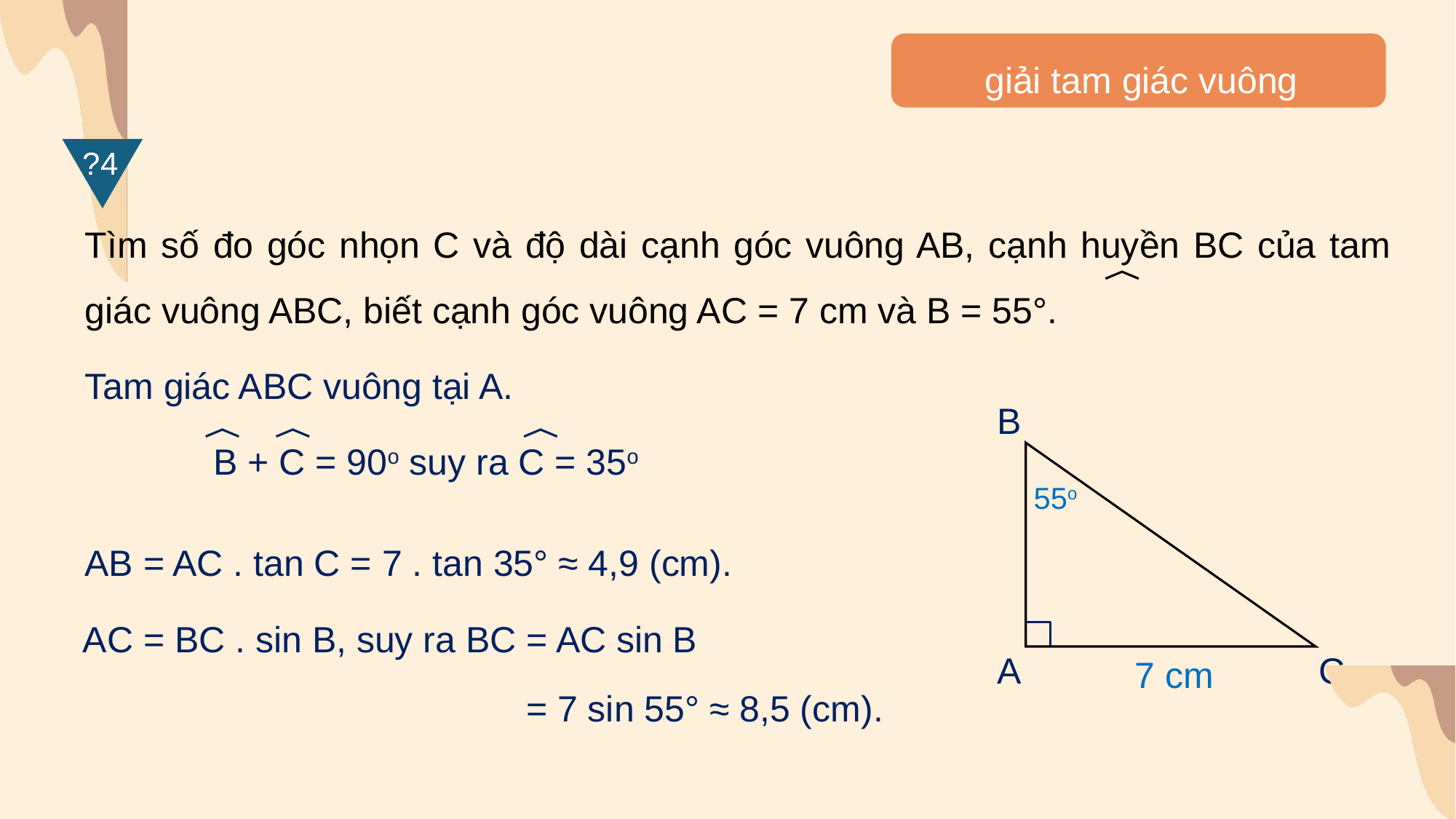

giải tam giác vuông

?4

Tìm số đo góc nhọn C và độ dài cạnh góc vuông AB, cạnh huyền BC của tam giác vuông ABC, biết cạnh góc vuông AC = 7 cm và B = 55°.
Tam giác ABC vuông tại A.
B
B + C = 90o suy ra C = 35o

55o
AB = AC . tan C = 7 . tan 35° ≈ 4,9 (cm).
AC = BC . sin B, suy ra BC = AC sin B
A
C
7 cm

= 7 sin 55° ≈ 8,5 (cm).